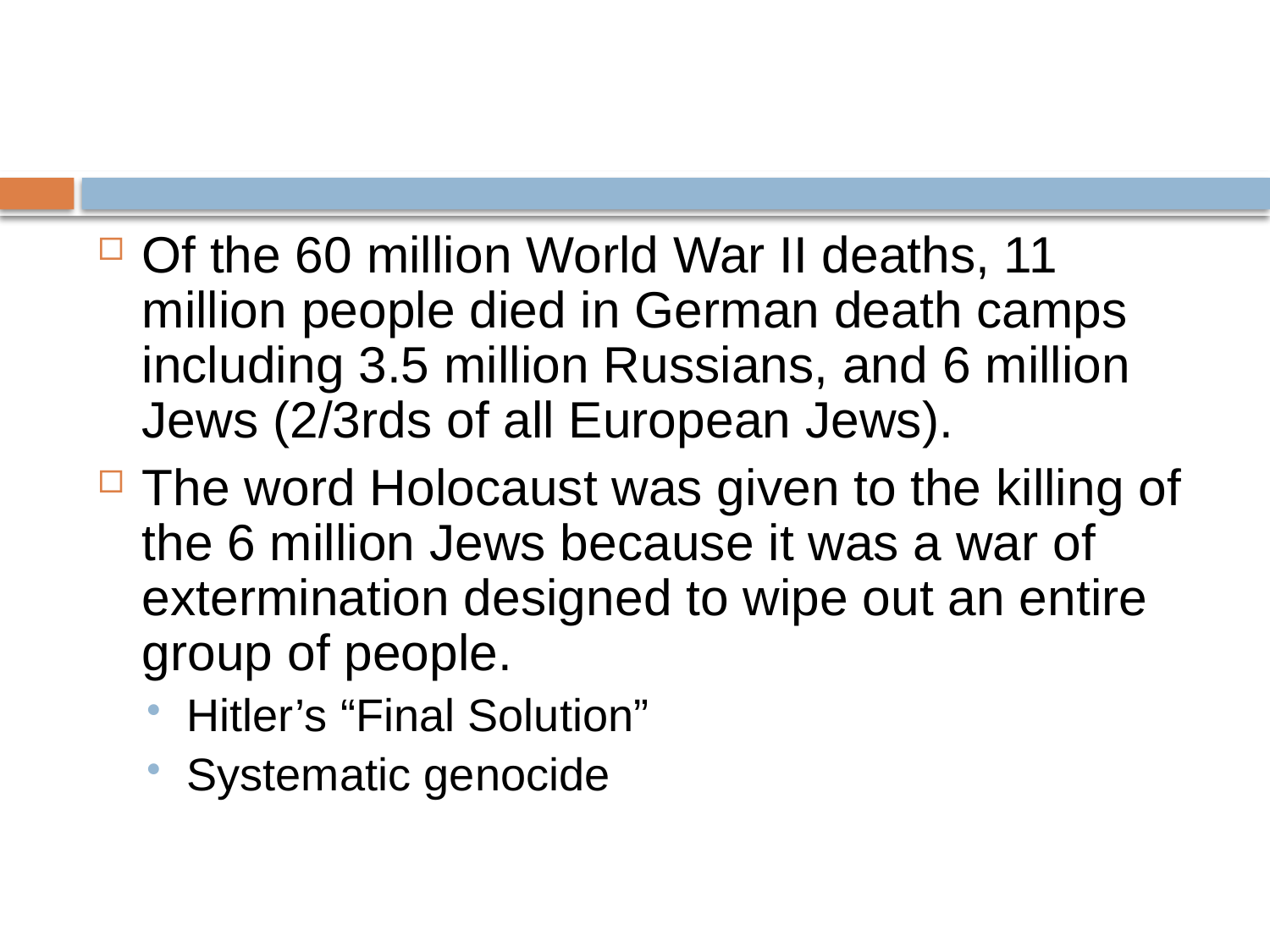

#
Of the 60 million World War II deaths, 11 million people died in German death camps including 3.5 million Russians, and 6 million Jews (2/3rds of all European Jews).
The word Holocaust was given to the killing of the 6 million Jews because it was a war of extermination designed to wipe out an entire group of people.
Hitler’s “Final Solution”
Systematic genocide